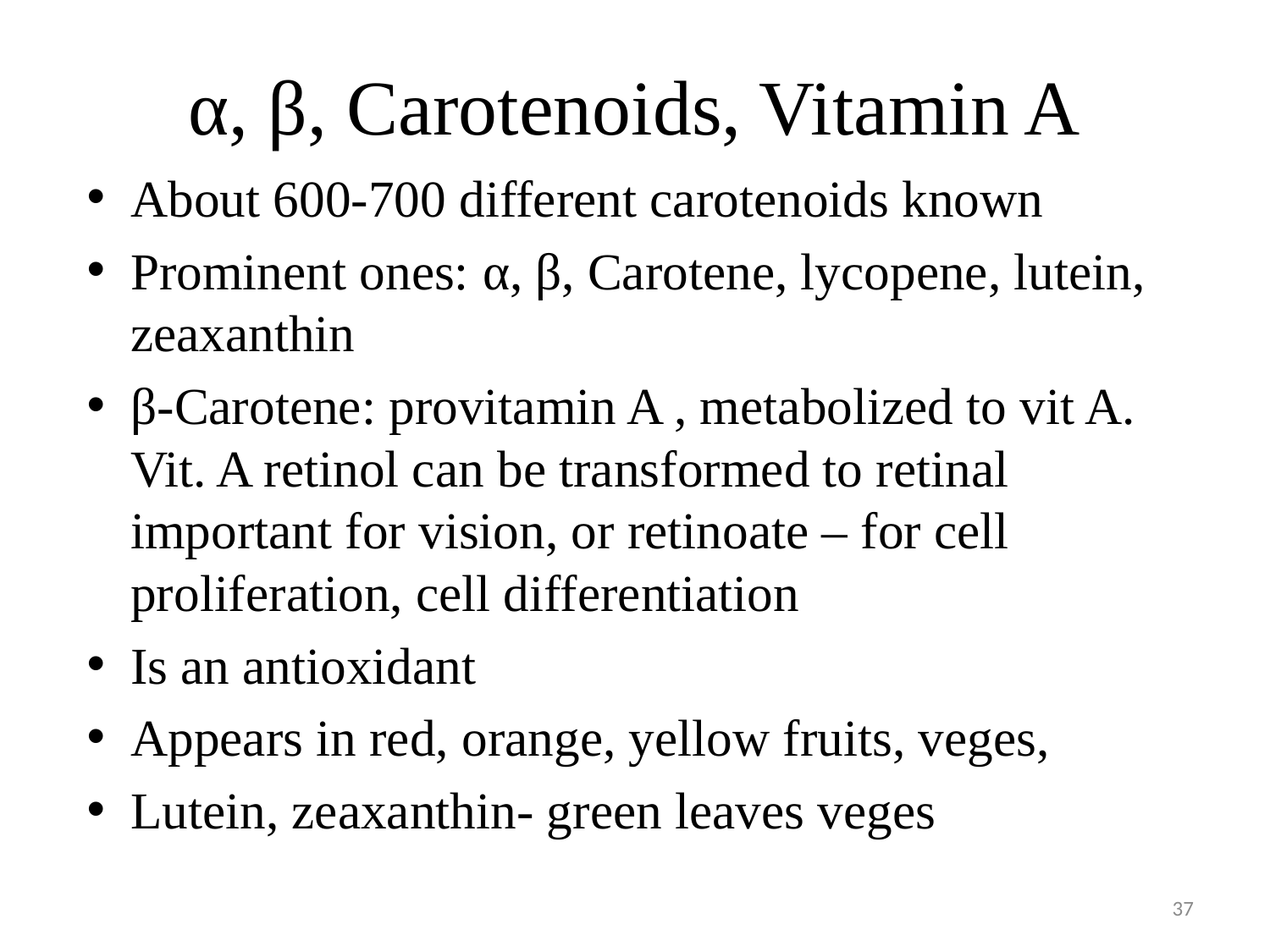

# α, β, Carotenoids, Vitamin A
About 600-700 different carotenoids known
Prominent ones: α, β, Carotene, lycopene, lutein, zeaxanthin
β-Carotene: provitamin A , metabolized to vit A. Vit. A retinol can be transformed to retinal important for vision, or retinoate – for cell proliferation, cell differentiation
Is an antioxidant
Appears in red, orange, yellow fruits, veges,
Lutein, zeaxanthin- green leaves veges

37